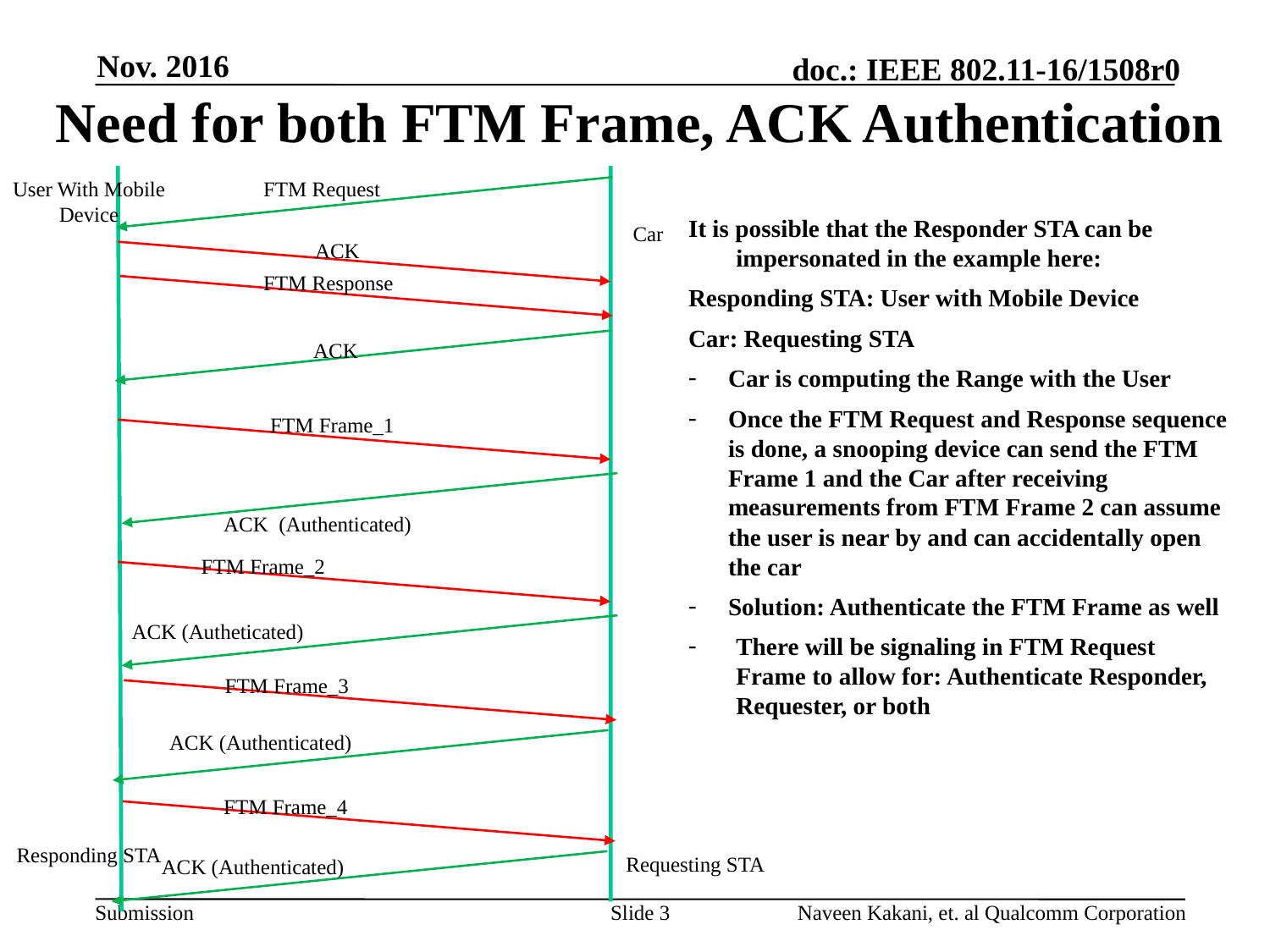

Nov. 2016
# Need for both FTM Frame, ACK Authentication
User With Mobile Device
FTM Request
It is possible that the Responder STA can be impersonated in the example here:
Responding STA: User with Mobile Device
Car: Requesting STA
Car is computing the Range with the User
Once the FTM Request and Response sequence is done, a snooping device can send the FTM Frame 1 and the Car after receiving measurements from FTM Frame 2 can assume the user is near by and can accidentally open the car
Solution: Authenticate the FTM Frame as well
There will be signaling in FTM Request Frame to allow for: Authenticate Responder, Requester, or both

Car
ACK
FTM Response
ACK
FTM Frame_1
ACK  (Authenticated)
FTM Frame_2
ACK (Autheticated)
FTM Frame_3
ACK (Authenticated)
FTM Frame_4
Responding STA
Requesting STA
ACK (Authenticated)
Slide 3
Naveen Kakani, et. al Qualcomm Corporation